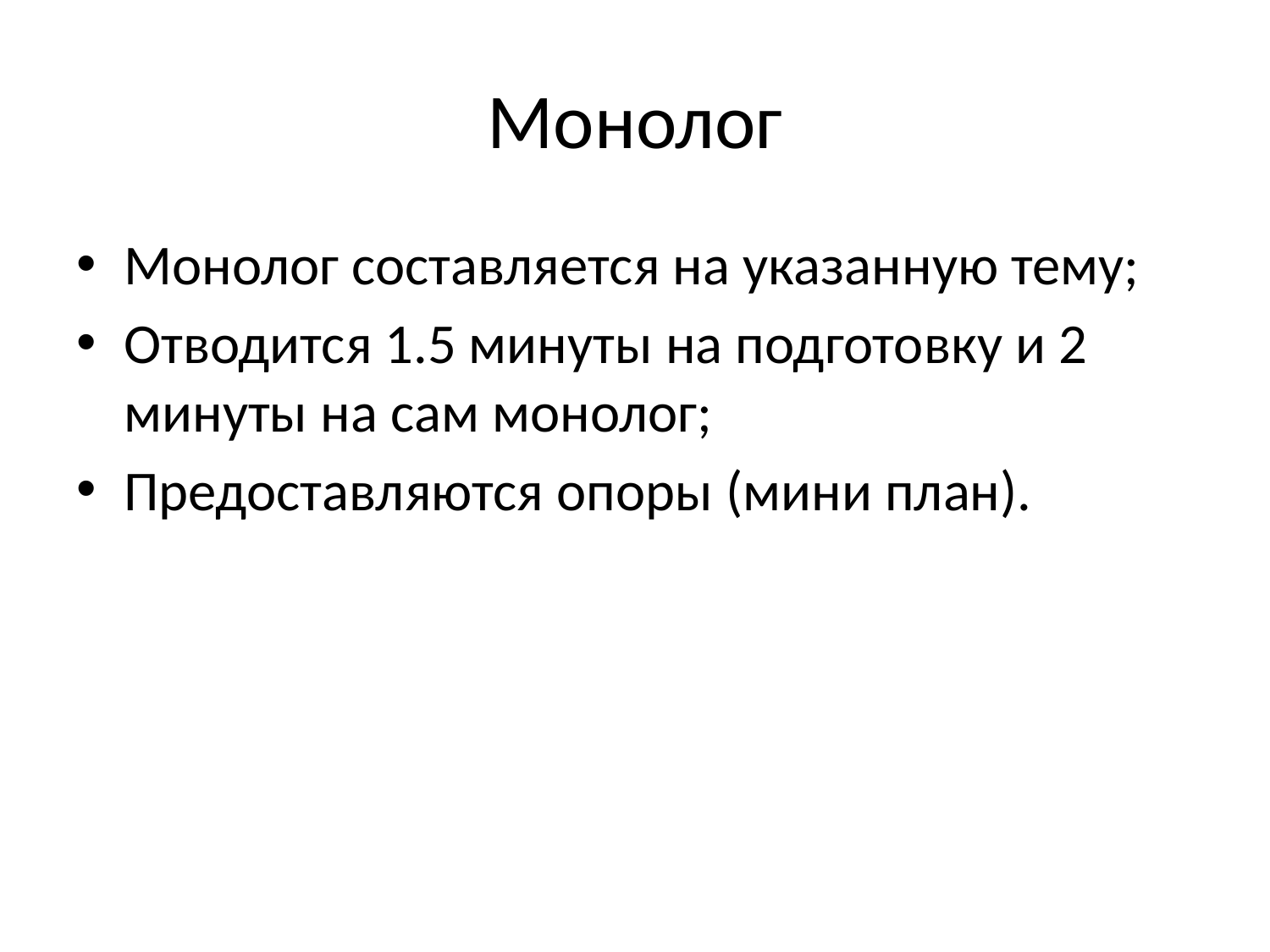

# Moнолог
Монолог составляется на указанную тему;
Отводится 1.5 минуты на подготовку и 2 минуты на сам монолог;
Предоставляются опоры (мини план).